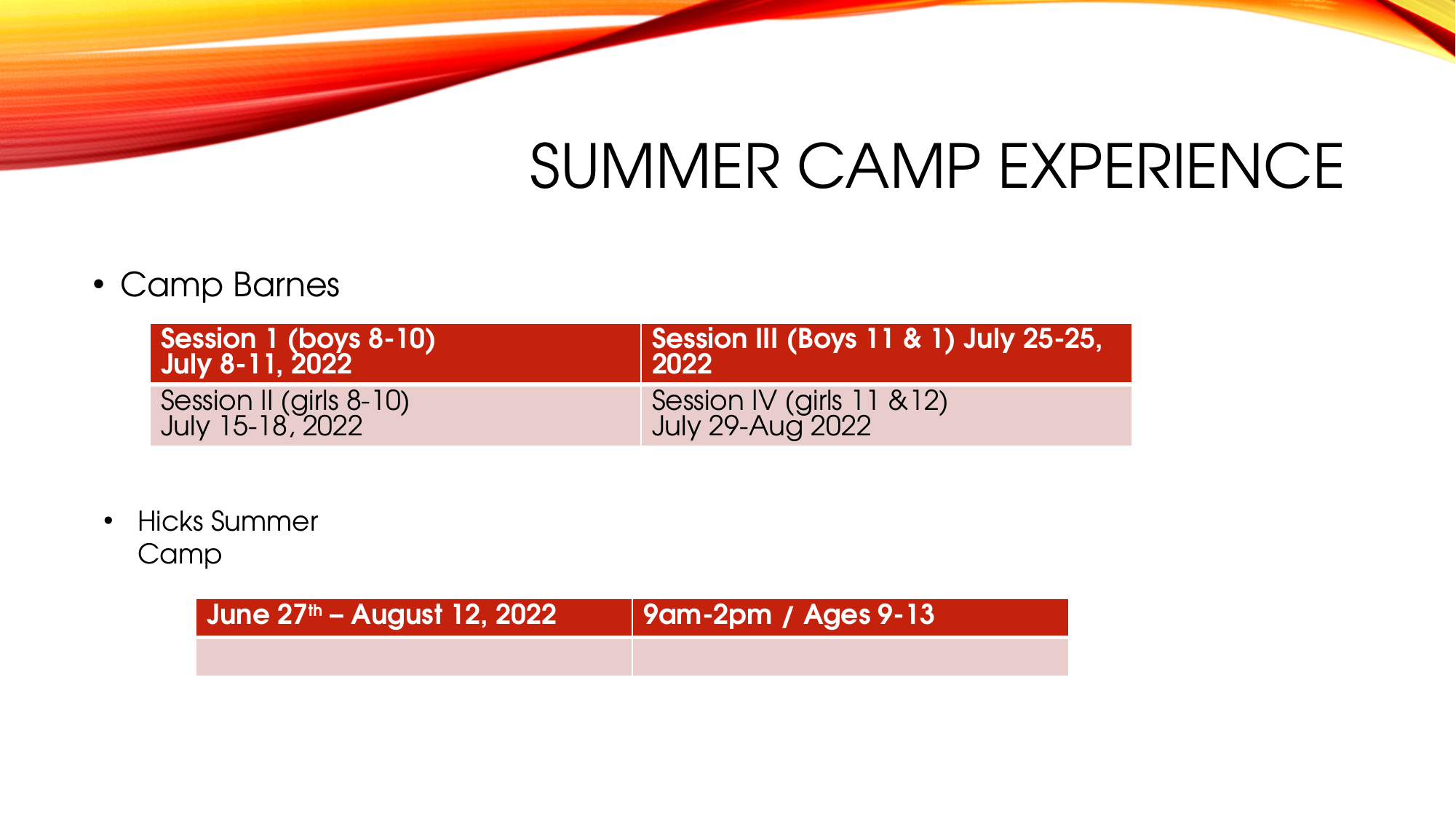

# Summer Camp Experience
Camp Barnes

| Session 1 (boys 8-10) July 8-11, 2022 | Session III (Boys 11 & 1) July 25-25, 2022 |
| --- | --- |
| Session II (girls 8-10) July 15-18, 2022 | Session IV (girls 11 &12) July 29-Aug 2022 |
Hicks Summer Camp
| June 27th – August 12, 2022 | 9am-2pm / Ages 9-13 |
| --- | --- |
|  |  |